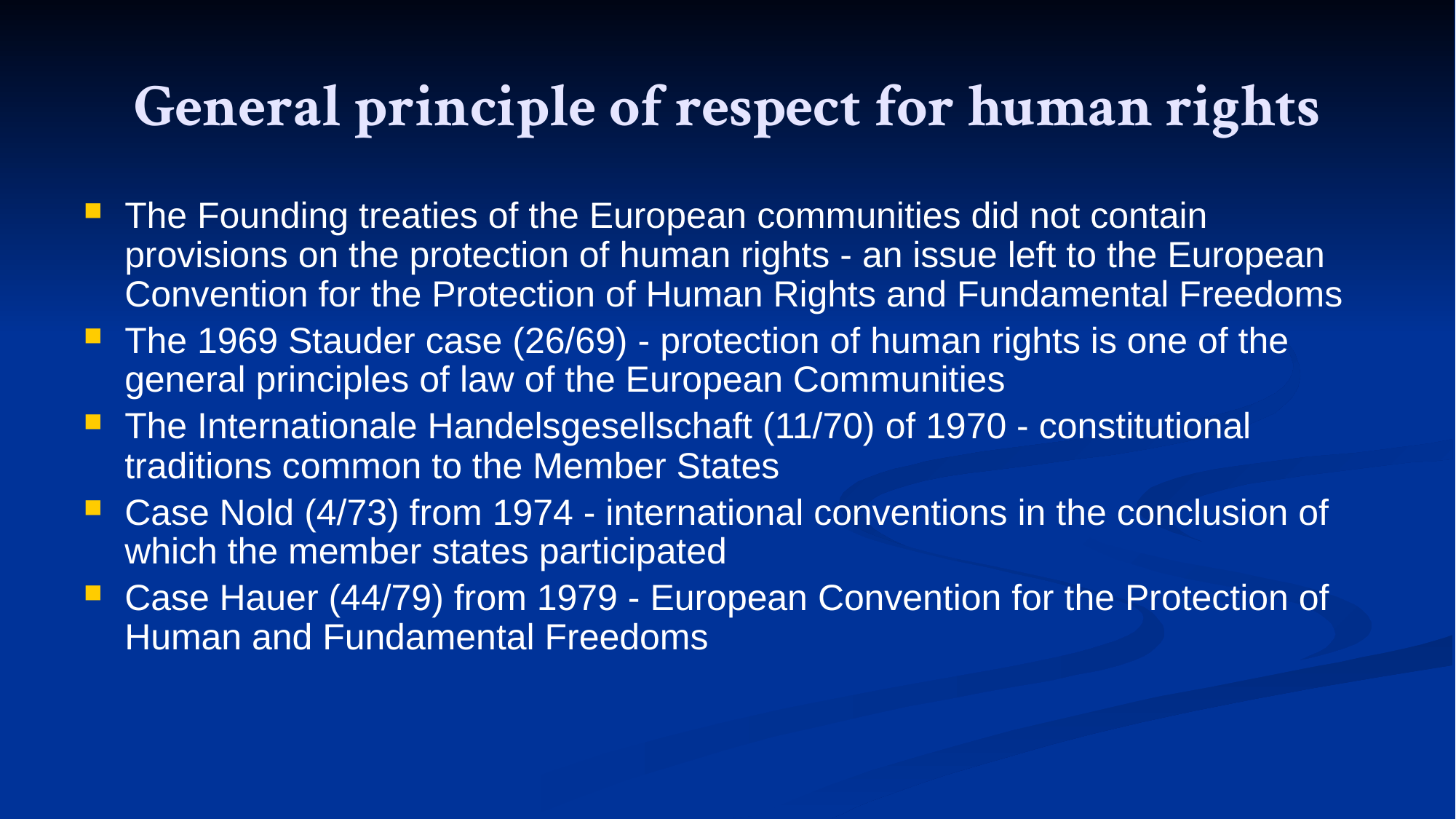

# General principle of respect for human rights
The Founding treaties of the European communities did not contain provisions on the protection of human rights - an issue left to the European Convention for the Protection of Human Rights and Fundamental Freedoms
The 1969 Stauder case (26/69) - protection of human rights is one of the general principles of law of the European Communities
The Internationale Handelsgesellschaft (11/70) of 1970 - constitutional traditions common to the Member States
Case Nold (4/73) from 1974 - international conventions in the conclusion of which the member states participated
Case Hauer (44/79) from 1979 - European Convention for the Protection of Human and Fundamental Freedoms